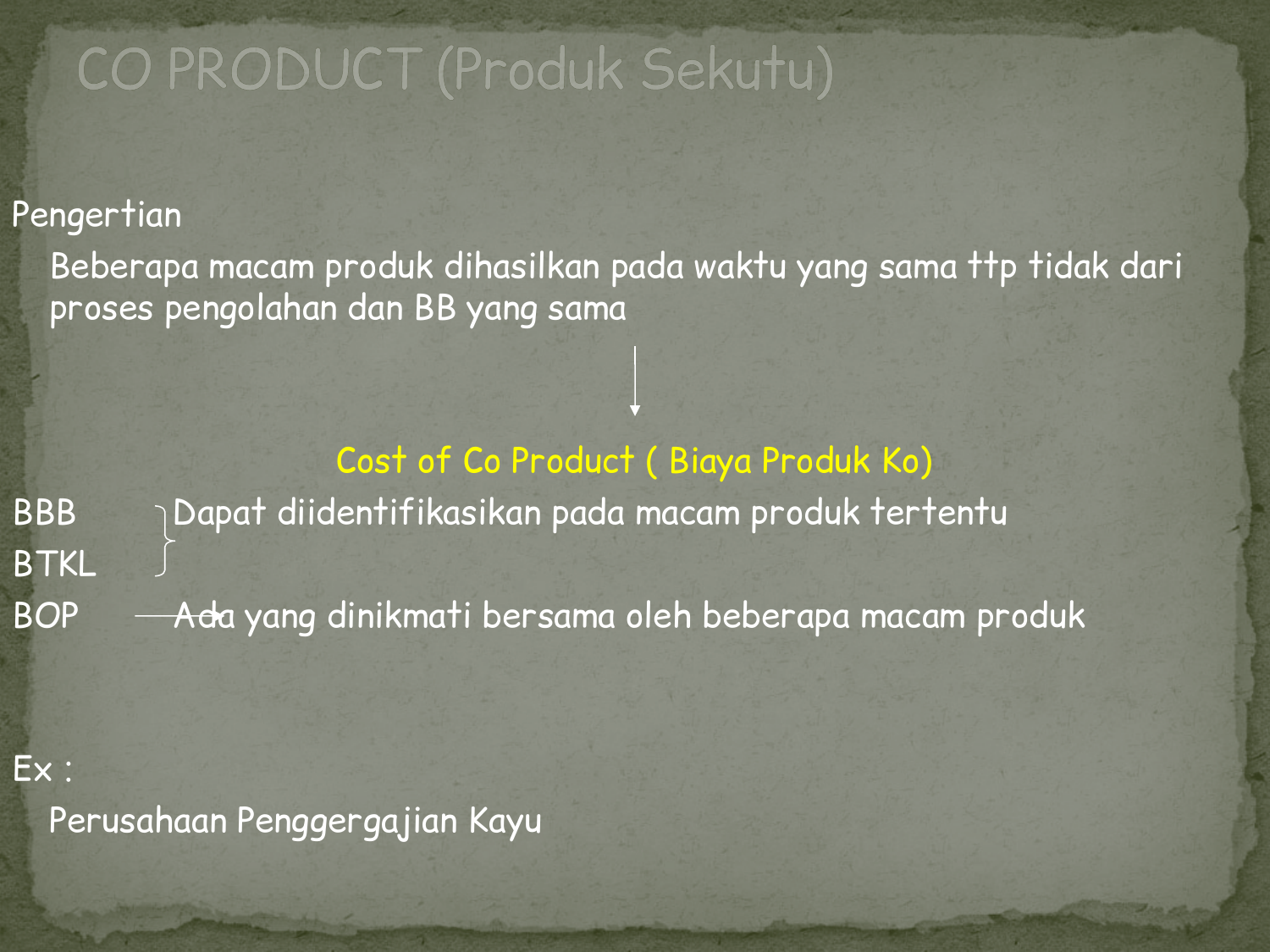

# CO PRODUCT (Produk Sekutu)
Pengertian
	Beberapa macam produk dihasilkan pada waktu yang sama ttp tidak dari proses pengolahan dan BB yang sama

Cost of Co Product ( Biaya Produk Ko)
BBB		Dapat diidentifikasikan pada macam produk tertentu
BTKL
BOP		Ada yang dinikmati bersama oleh beberapa macam produk

Ex :
	Perusahaan Penggergajian Kayu